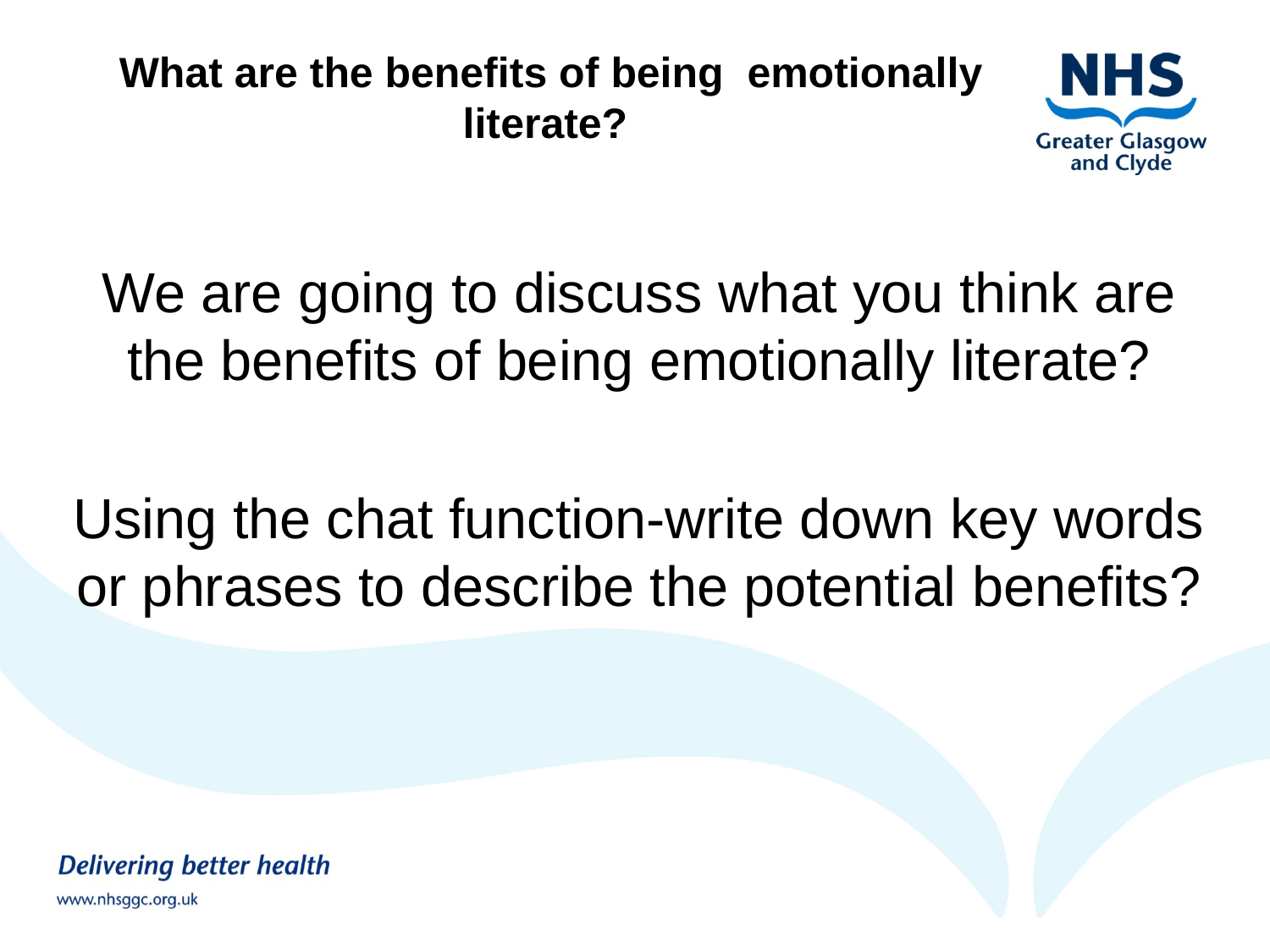

What are the benefits of being  emotionally literate?
We are going to discuss what you think are the benefits of being emotionally literate?

Using the chat function-write down key words or phrases to describe the potential benefits?